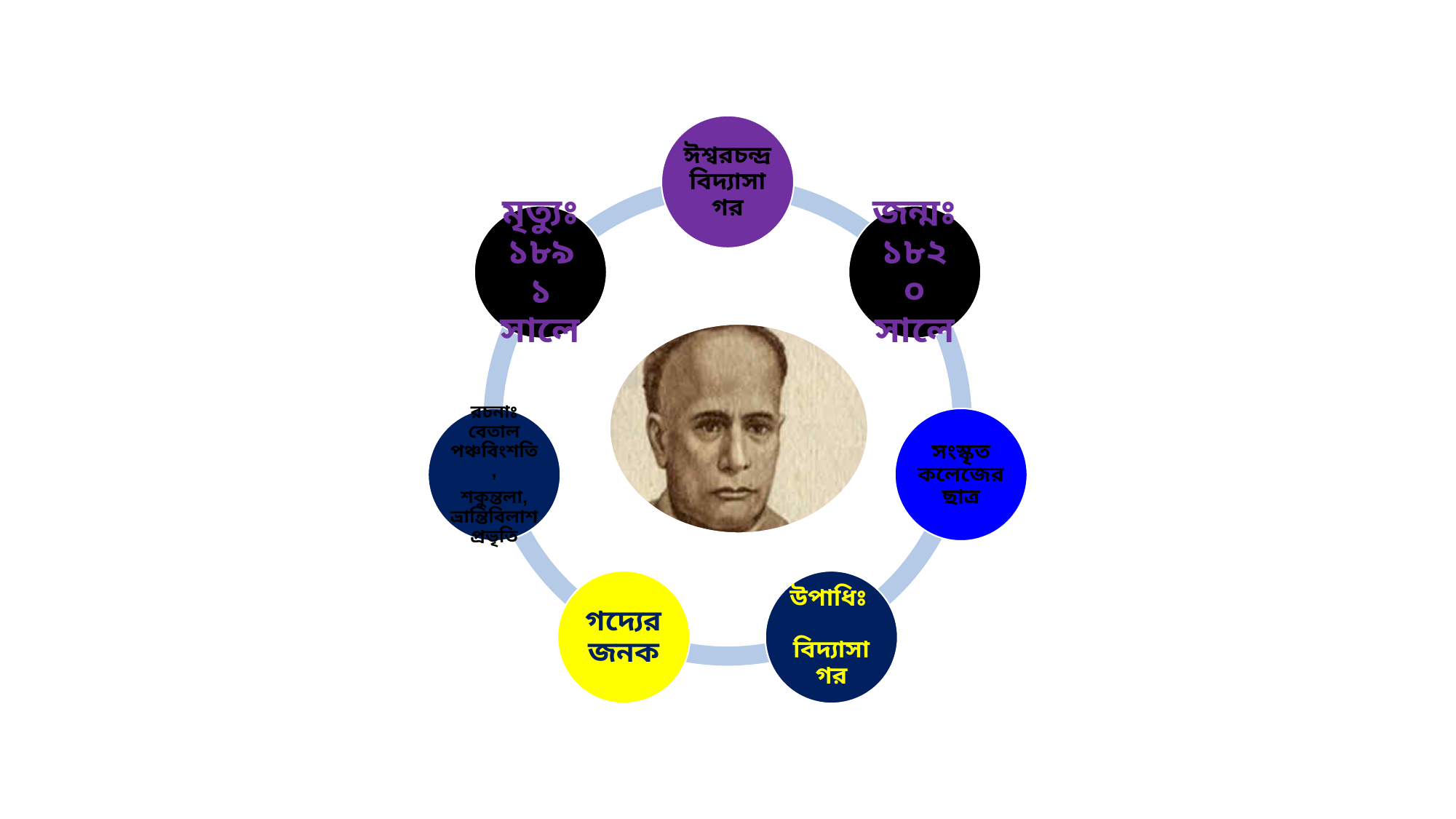

ঈশ্বরচন্দ্র বিদ্যাসাগর

মৃত্যুঃ ১৮৯১ সালে

জন্মঃ ১৮২০ সালে

রচনাঃ বেতাল পঞ্চবিংশতি,
শকুন্তলা, ভ্রান্তিবিলাশ প্রভৃতি

সংস্কৃত কলেজের ছাত্র

গদ্যের জনক

উপাধিঃ    বিদ্যাসাগর